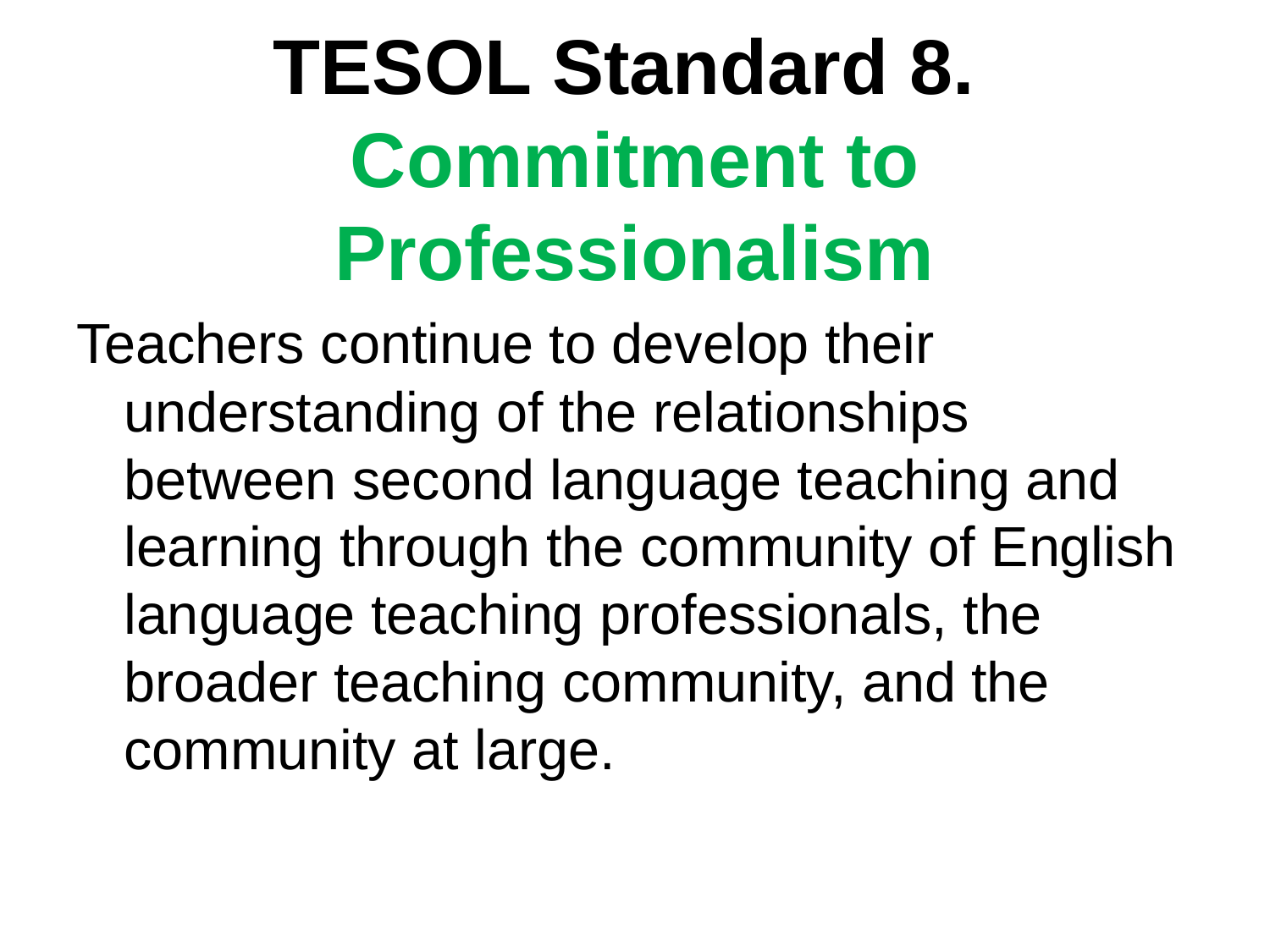

# TESOL Standard 8. Commitment to Professionalism

Teachers continue to develop their understanding of the relationships between second language teaching and learning through the community of English language teaching professionals, the broader teaching community, and the community at large.